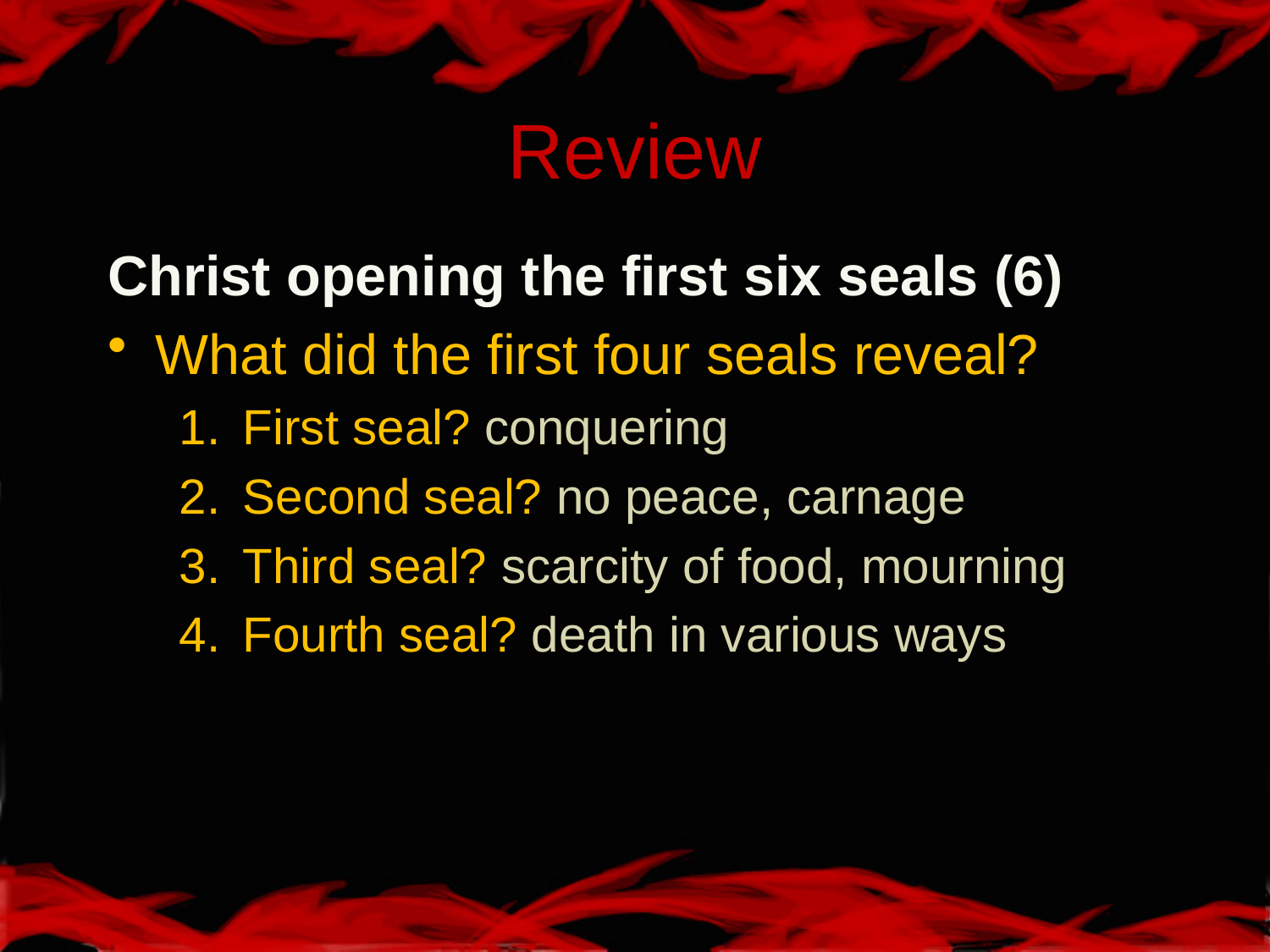

# Review
Christ opening the first six seals (6)
What did the first four seals reveal?
First seal? conquering
Second seal? no peace, carnage
Third seal? scarcity of food, mourning
Fourth seal? death in various ways